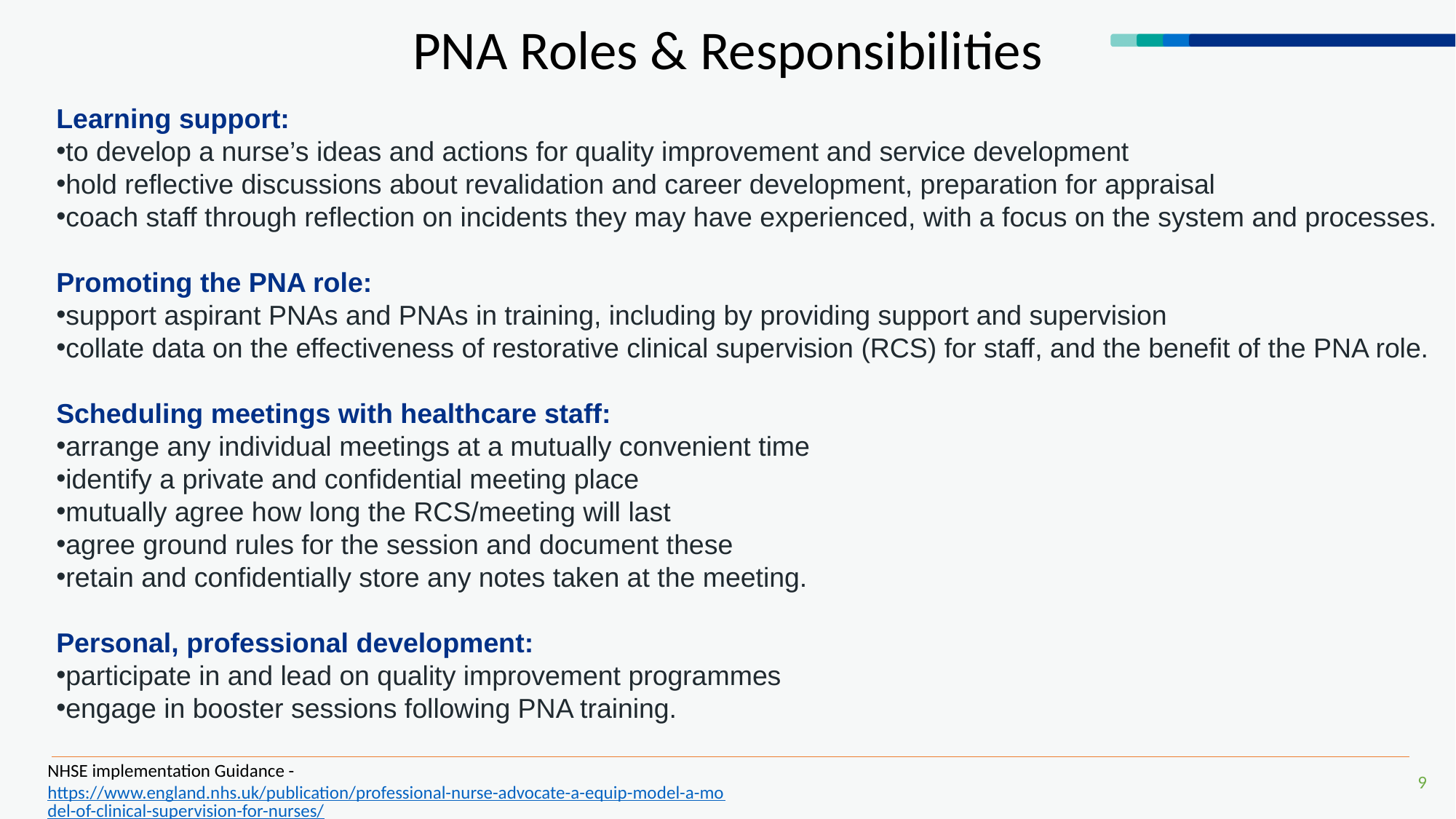

# PNA Roles & Responsibilities
Learning support:
to develop a nurse’s ideas and actions for quality improvement and service development
hold reflective discussions about revalidation and career development, preparation for appraisal
coach staff through reflection on incidents they may have experienced, with a focus on the system and processes.

Promoting the PNA role:
support aspirant PNAs and PNAs in training, including by providing support and supervision
collate data on the effectiveness of restorative clinical supervision (RCS) for staff, and the benefit of the PNA role.

Scheduling meetings with healthcare staff:
arrange any individual meetings at a mutually convenient time
identify a private and confidential meeting place
mutually agree how long the RCS/meeting will last
agree ground rules for the session and document these
retain and confidentially store any notes taken at the meeting.

Personal, professional development:
participate in and lead on quality improvement programmes
engage in booster sessions following PNA training.

NHSE implementation Guidance -https://www.england.nhs.uk/publication/professional-nurse-advocate-a-equip-model-a-model-of-clinical-supervision-for-nurses/